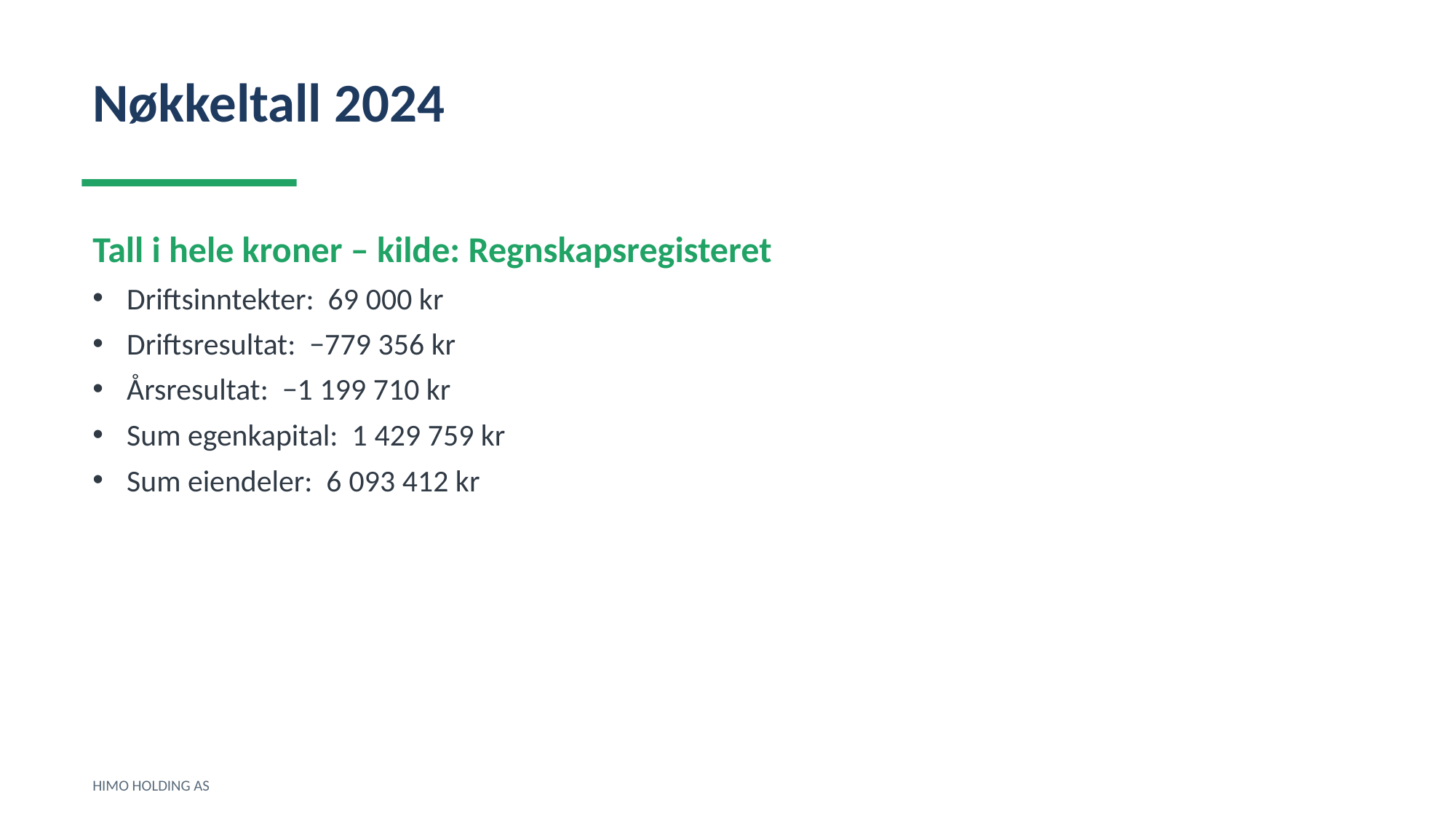

Nøkkeltall 2024

Tall i hele kroner – kilde: Regnskapsregisteret
Driftsinntekter:  69 000 kr
Driftsresultat:  −779 356 kr
Årsresultat:  −1 199 710 kr
Sum egenkapital:  1 429 759 kr
Sum eiendeler:  6 093 412 kr
HIMO HOLDING AS